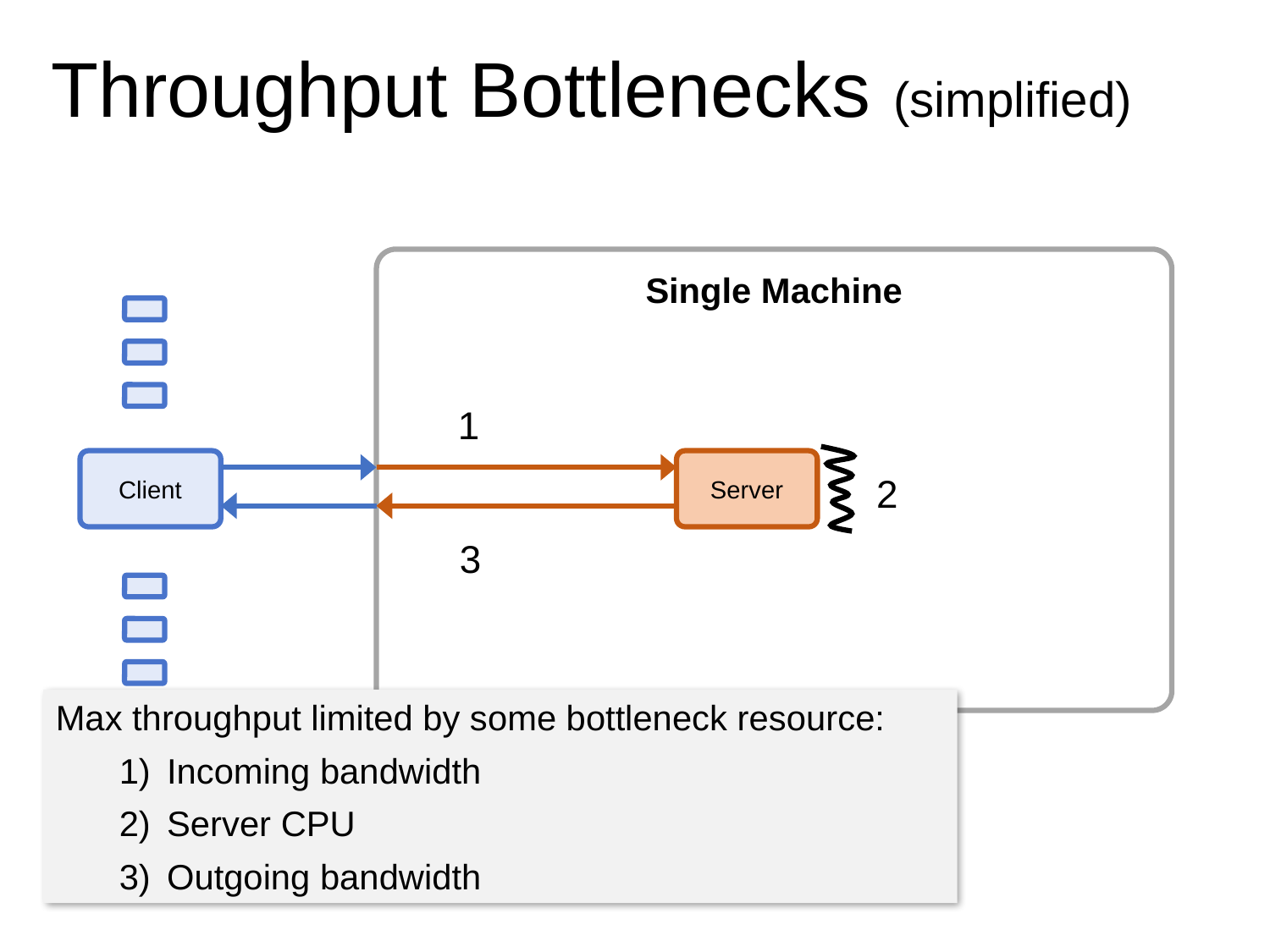

# Throughput Bottlenecks (simplified)
Single Machine

1

Client
Server
2
3

Max throughput limited by some bottleneck resource:
Incoming bandwidth
Server CPU
Outgoing bandwidth